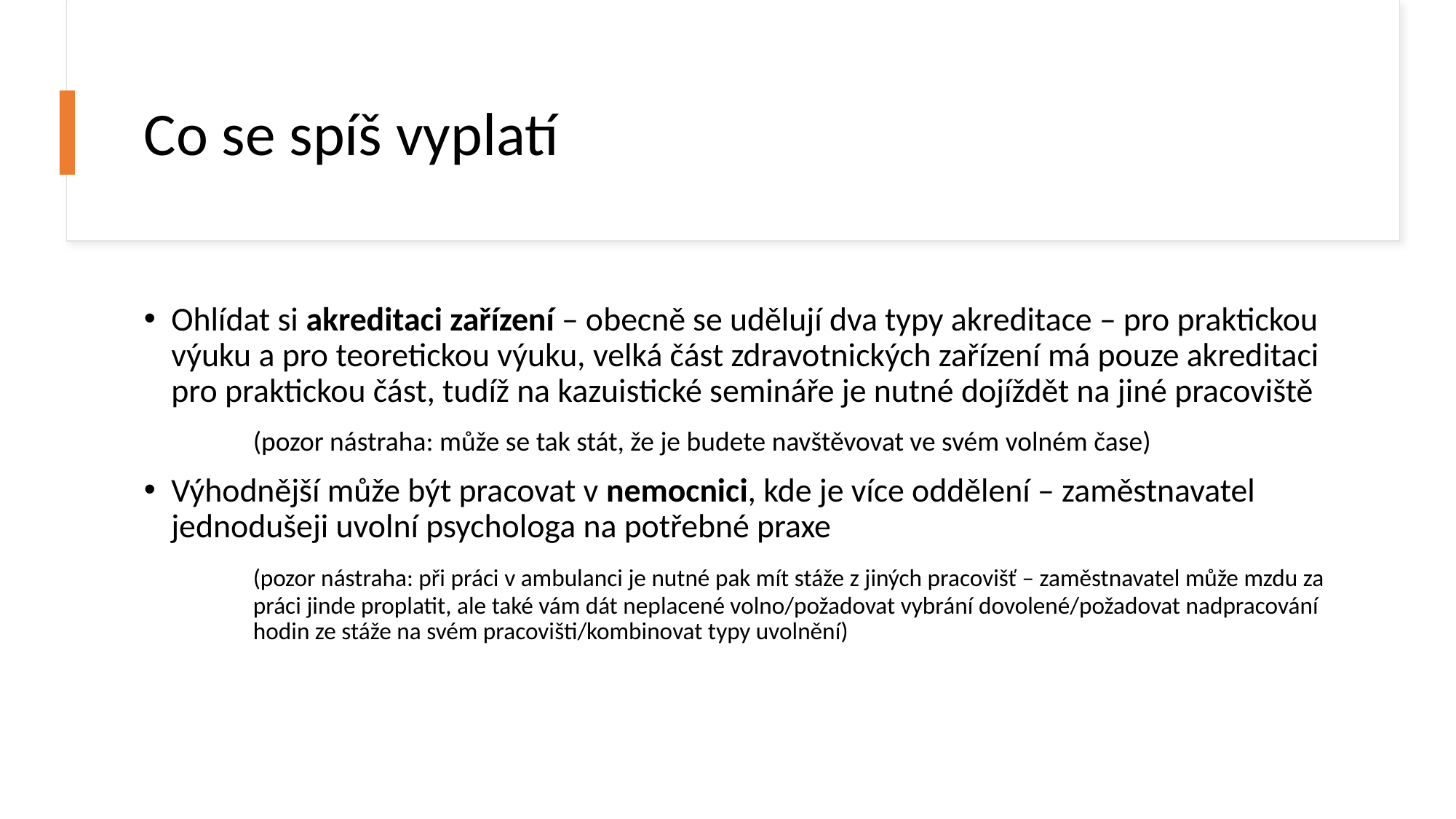

# Co se spíš vyplatí

Ohlídat si akreditaci zařízení – obecně se udělují dva typy akreditace – pro praktickou výuku a pro teoretickou výuku, velká část zdravotnických zařízení má pouze akreditaci pro praktickou část, tudíž na kazuistické semináře je nutné dojíždět na jiné pracoviště
	(pozor nástraha: může se tak stát, že je budete navštěvovat ve svém volném čase)
Výhodnější může být pracovat v nemocnici, kde je více oddělení – zaměstnavatel jednodušeji uvolní psychologa na potřebné praxe
	(pozor nástraha: při práci v ambulanci je nutné pak mít stáže z jiných pracovišť – zaměstnavatel může mzdu za 	práci jinde proplatit, ale také vám dát neplacené volno/požadovat vybrání dovolené/požadovat nadpracování 	hodin ze stáže na svém pracovišti/kombinovat typy uvolnění)